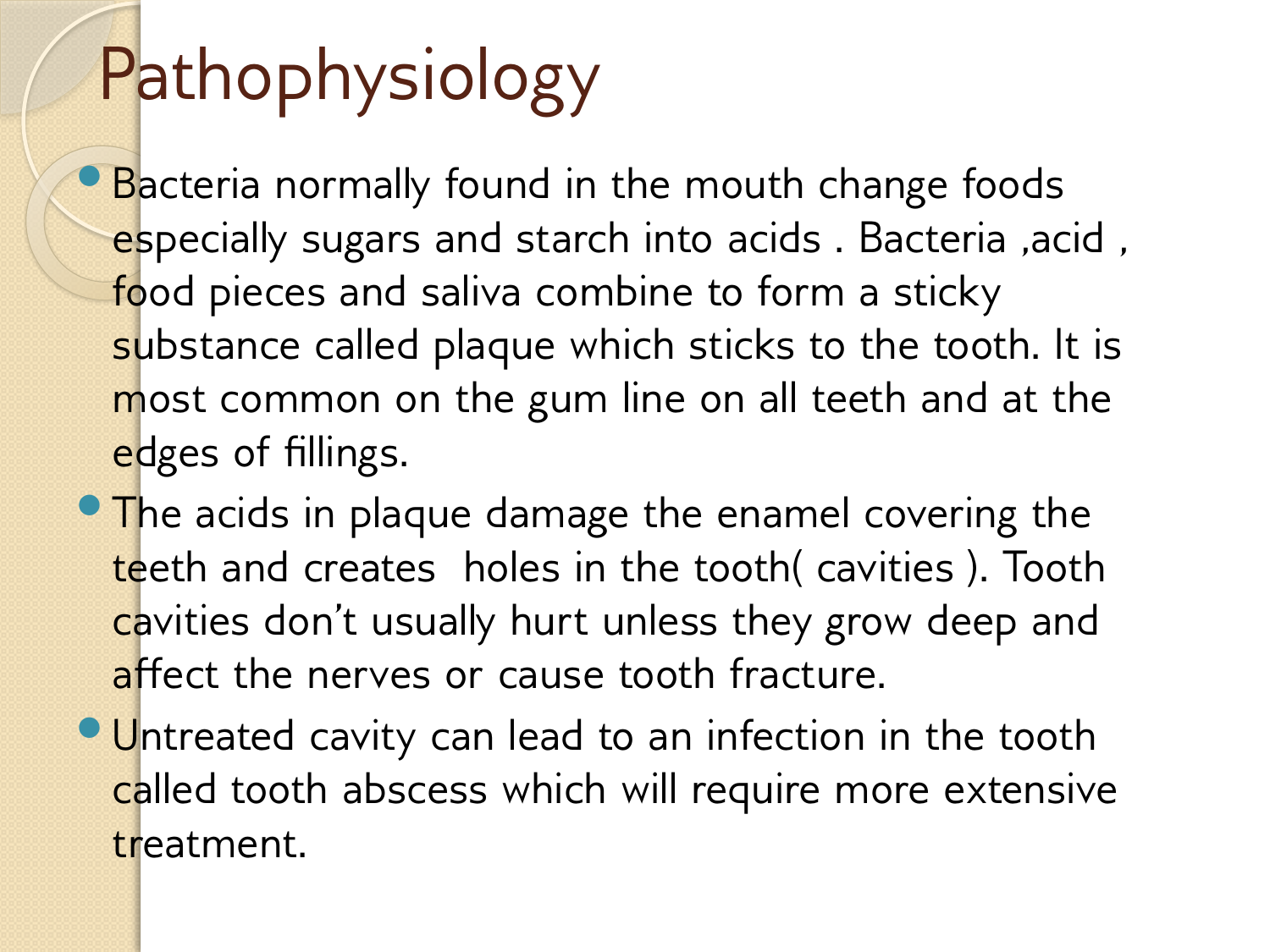

# Pathophysiology
Bacteria normally found in the mouth change foods especially sugars and starch into acids . Bacteria ,acid , food pieces and saliva combine to form a sticky substance called plaque which sticks to the tooth. It is most common on the gum line on all teeth and at the edges of fillings.
The acids in plaque damage the enamel covering the  teeth and creates  holes in the tooth( cavities ). Tooth cavities don’t usually hurt unless they grow deep and affect the nerves or cause tooth fracture.
Untreated cavity can lead to an infection in the tooth called tooth abscess which will require more extensive treatment.